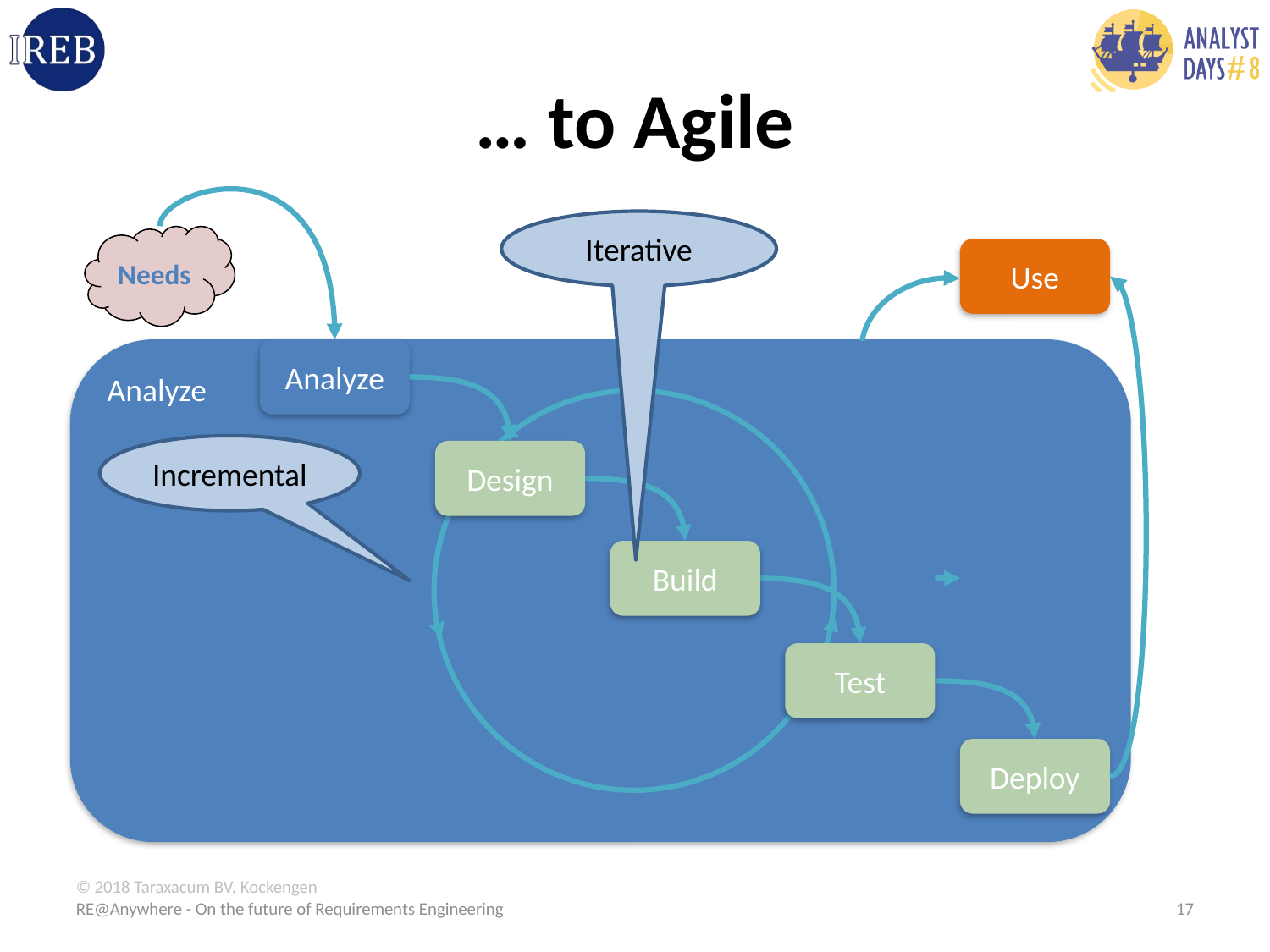

# … to Agile
Iterative
Needs
Use

Analyze
Analyze

Incremental
Design
Build
Test
Deploy
RE@Anywhere - On the future of Requirements Engineering
17